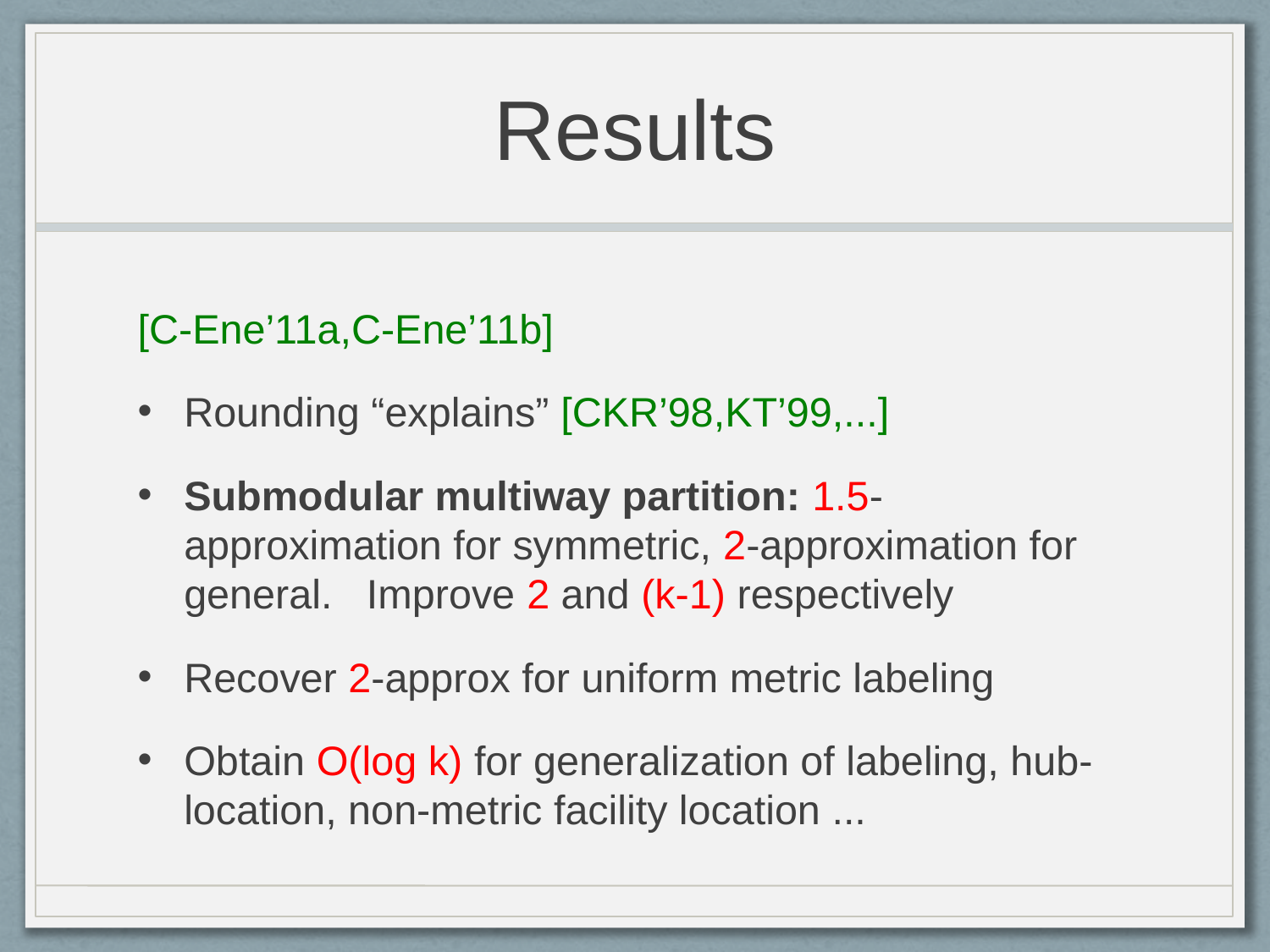

# Results
[C-Ene’11a,C-Ene’11b]
Rounding “explains” [CKR’98,KT’99,...]
Submodular multiway partition: 1.5-approximation for symmetric, 2-approximation for general.   Improve 2 and (k-1) respectively
Recover 2-approx for uniform metric labeling
Obtain O(log k) for generalization of labeling, hub-location, non-metric facility location ...